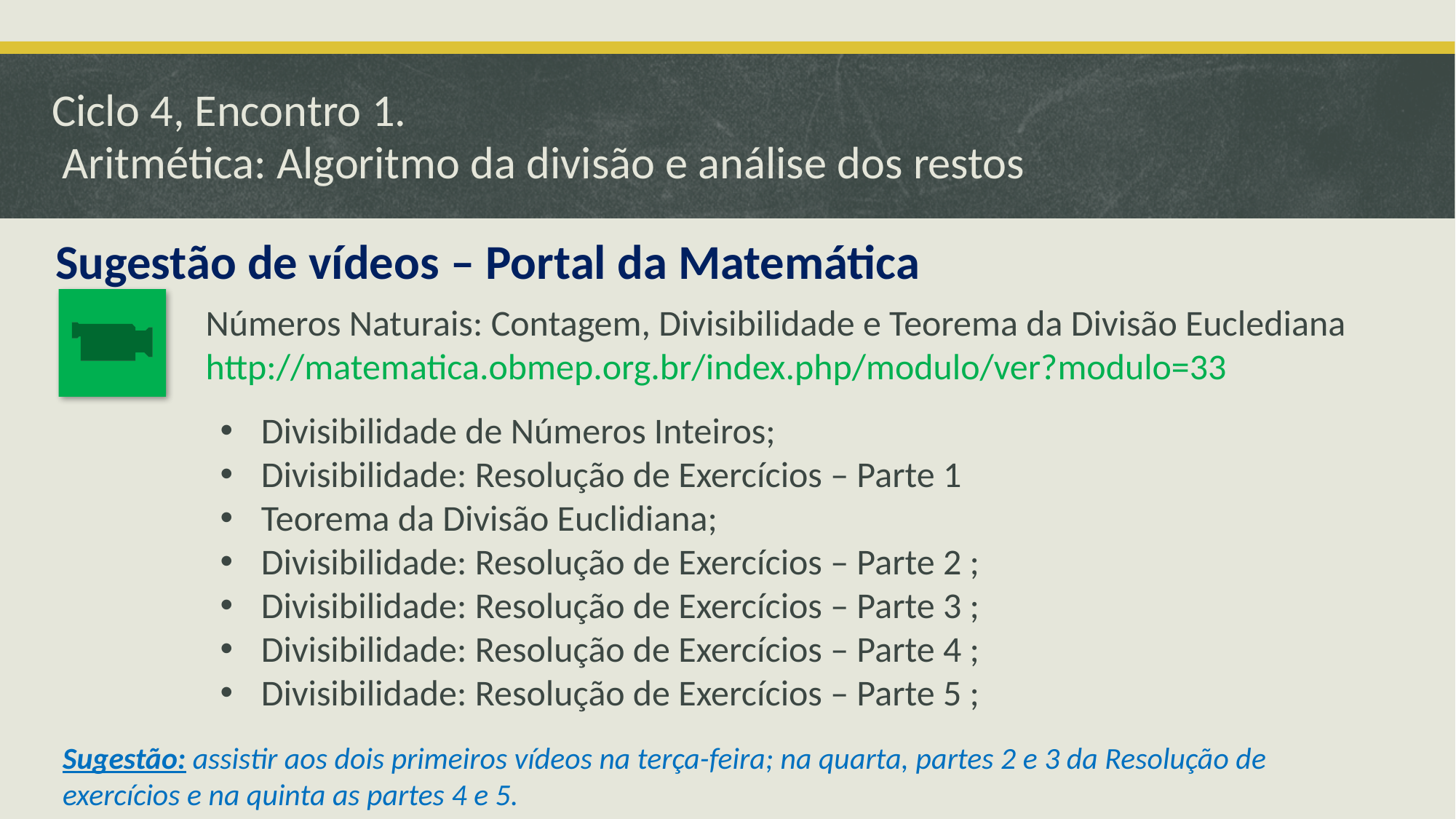

# Ciclo 4, Encontro 1. Aritmética: Algoritmo da divisão e análise dos restos
Sugestão de vídeos – Portal da Matemática

Números Naturais: Contagem, Divisibilidade e Teorema da Divisão Euclediana http://matematica.obmep.org.br/index.php/modulo/ver?modulo=33
Divisibilidade de Números Inteiros;
Divisibilidade: Resolução de Exercícios – Parte 1
Teorema da Divisão Euclidiana;
Divisibilidade: Resolução de Exercícios – Parte 2 ;
Divisibilidade: Resolução de Exercícios – Parte 3 ;
Divisibilidade: Resolução de Exercícios – Parte 4 ;
Divisibilidade: Resolução de Exercícios – Parte 5 ;
Sugestão: assistir aos dois primeiros vídeos na terça-feira; na quarta, partes 2 e 3 da Resolução de exercícios e na quinta as partes 4 e 5.